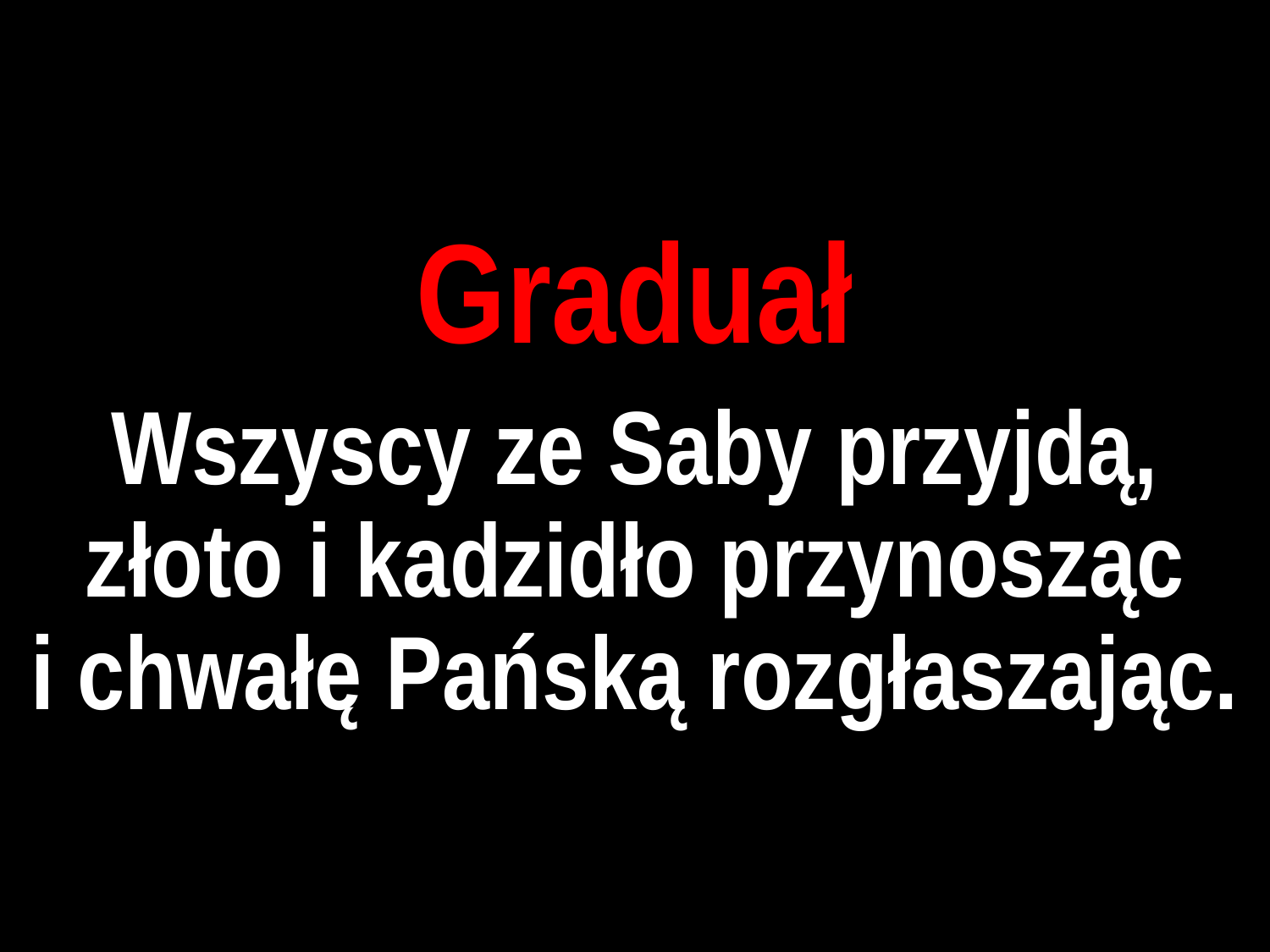

Graduał
Wszyscy ze Saby przyjdą, złoto i kadzidło przynosząc
i chwałę Pańską rozgłaszając.